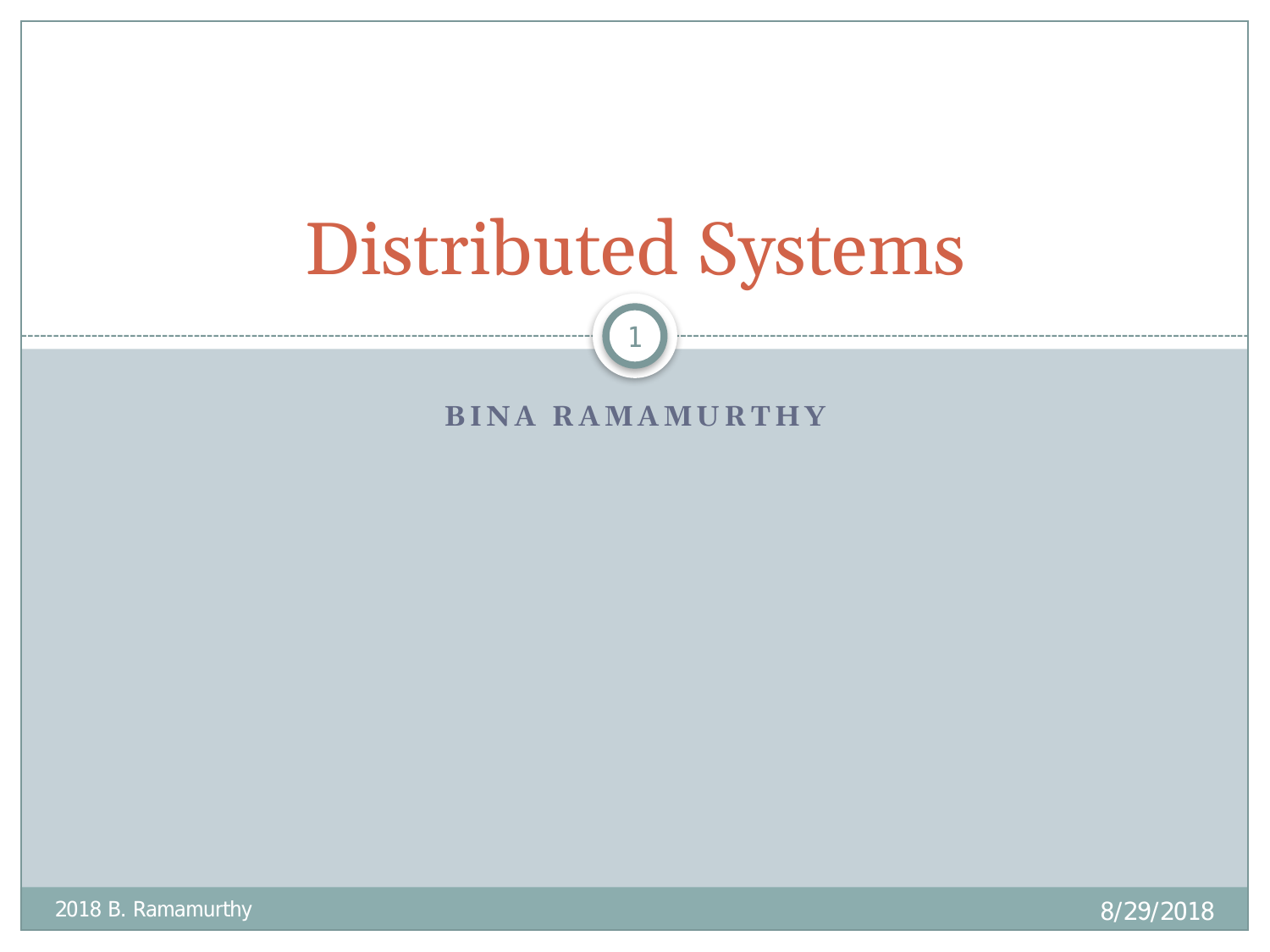

# Distributed Systems
1
Bina Ramamurthy
8/29/2018
2018 B. Ramamurthy